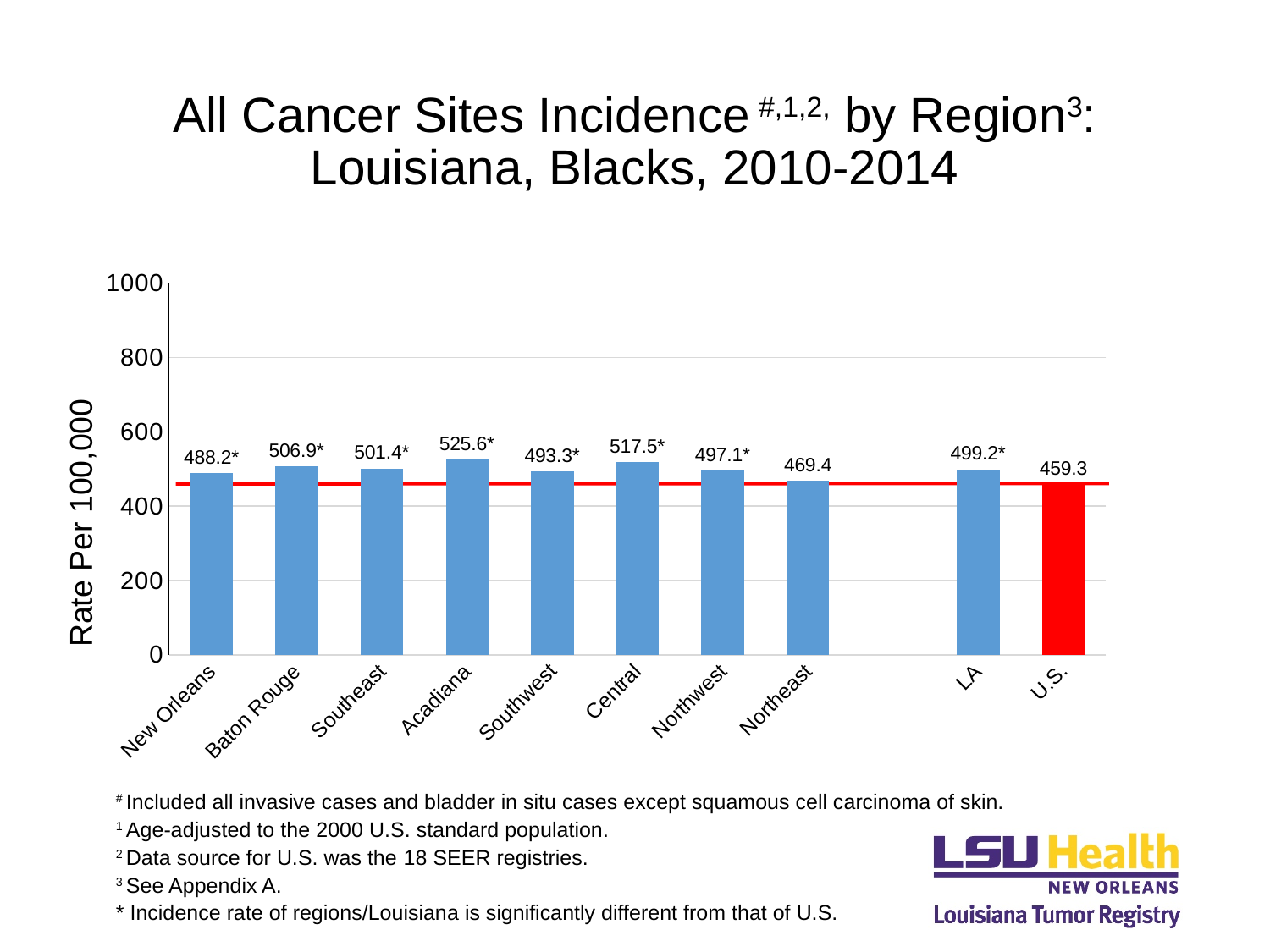

# All Cancer Sites Incidence #,1,2, by Region3: Louisiana, Blacks, 2010-2014

### Chart

| Category |  |
|---|---|
| New Orleans | 488.2 |
| Baton Rouge | 506.9 |
| Southeast | 501.4 |
| Acadiana | 525.6 |
| Southwest | 493.3 |
| Central | 517.5 |
| Northwest | 497.1 |
| Northeast | 469.4 |
|  | None |
| LA | 499.2 |
| U.S. | 459.3 |
Rate Per 100,000
# Included all invasive cases and bladder in situ cases except squamous cell carcinoma of skin.
1 Age-adjusted to the 2000 U.S. standard population.
2 Data source for U.S. was the 18 SEER registries.
3 See Appendix A.
* Incidence rate of regions/Louisiana is significantly different from that of U.S.